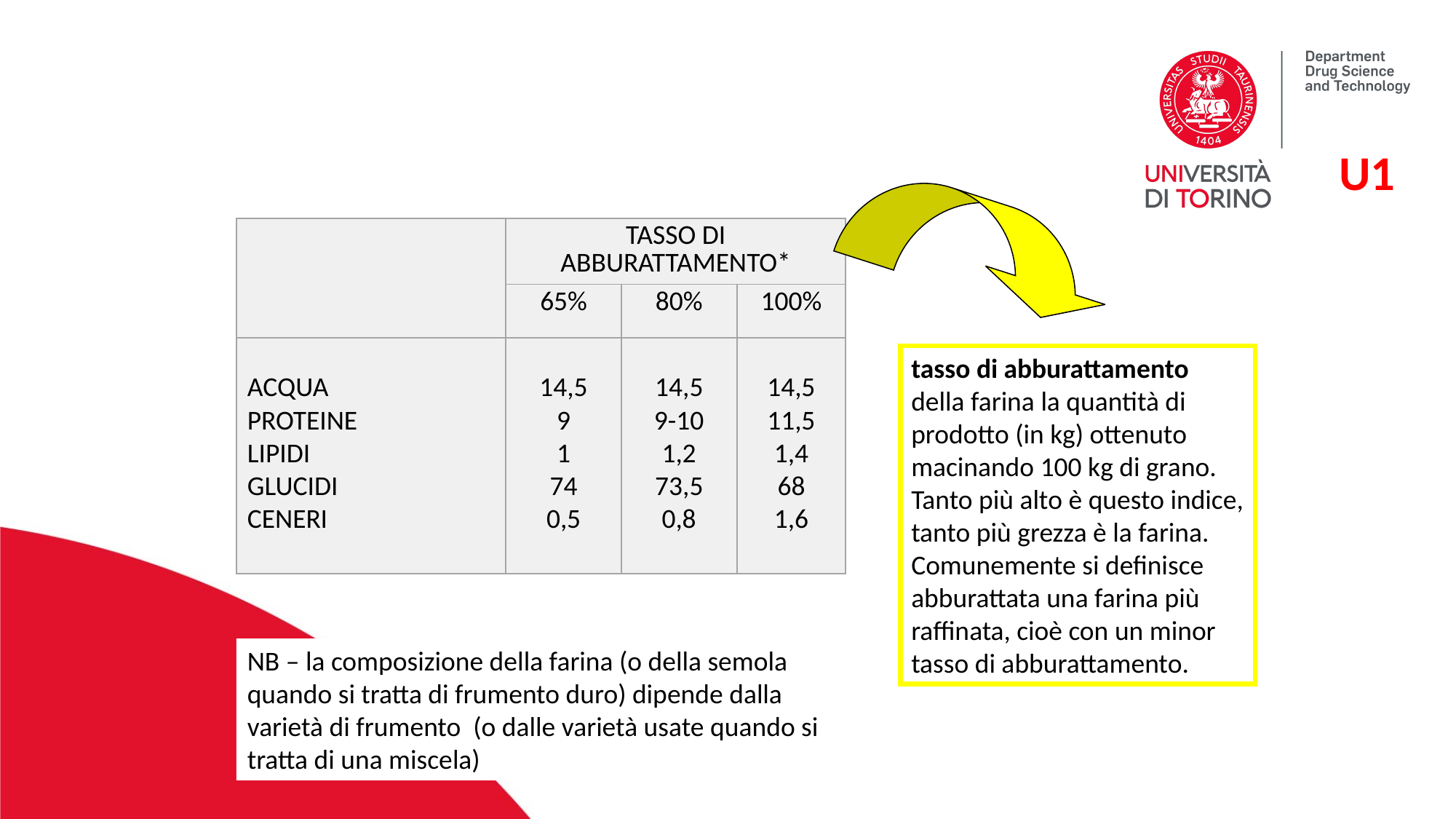

U1

|  | TASSO DI ABBURATTAMENTO\* |  |  |
| --- | --- | --- | --- |
|  | 65% | 80% | 100% |
| ACQUA PROTEINE LIPIDI GLUCIDI CENERI | 14,5 9 1 74 0,5 | 14,5 9-10 1,2 73,5 0,8 | 14,5 11,5 1,4 68 1,6 |
tasso di abburattamento della farina la quantità di prodotto (in kg) ottenuto macinando 100 kg di grano. Tanto più alto è questo indice, tanto più grezza è la farina. Comunemente si definisce abburattata una farina più raffinata, cioè con un minor tasso di abburattamento.
NB – la composizione della farina (o della semola quando si tratta di frumento duro) dipende dalla varietà di frumento  (o dalle varietà usate quando si tratta di una miscela)